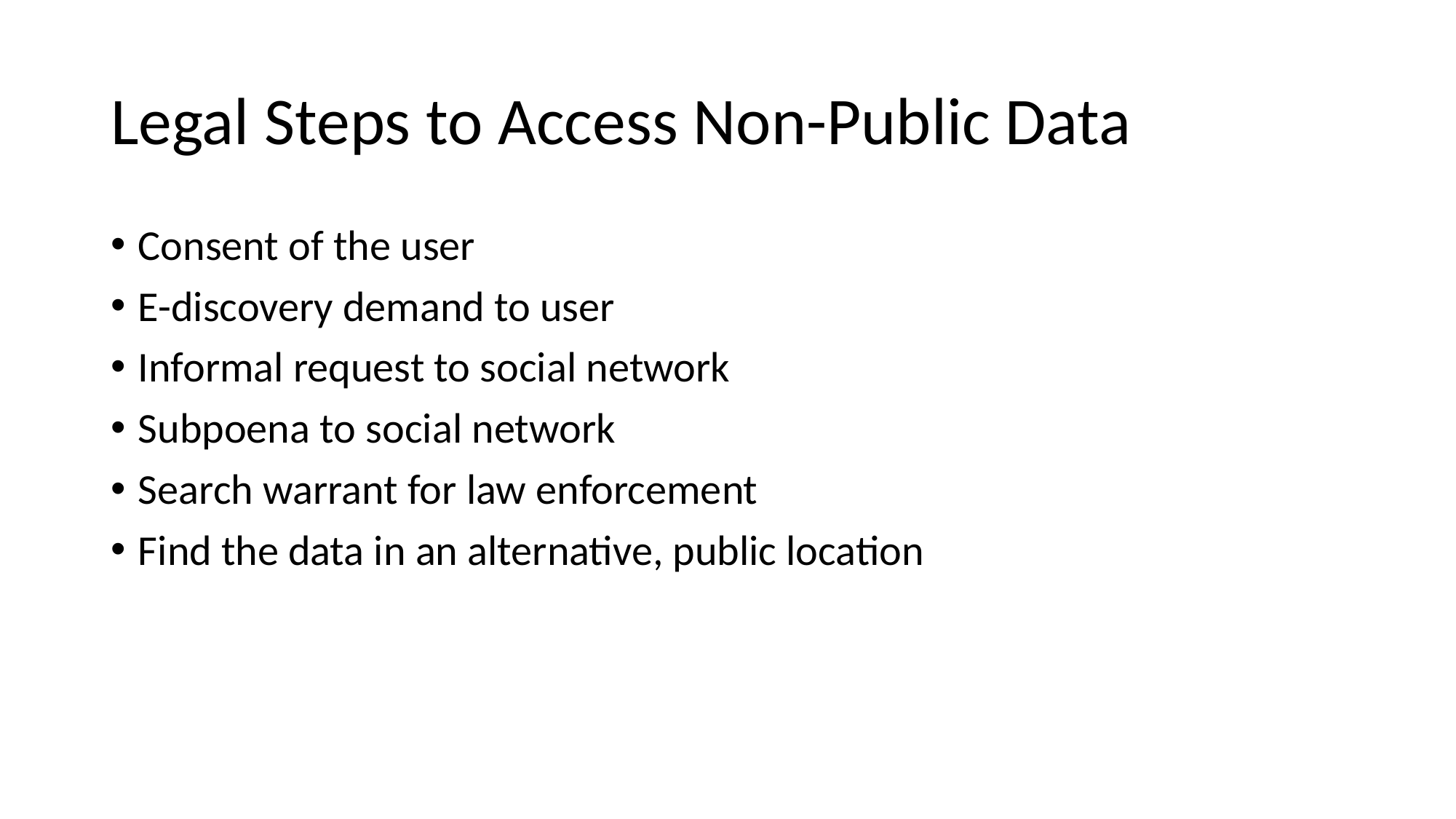

# Legal Steps to Access Non-Public Data
Consent of the user
E-discovery demand to user
Informal request to social network
Subpoena to social network
Search warrant for law enforcement
Find the data in an alternative, public location